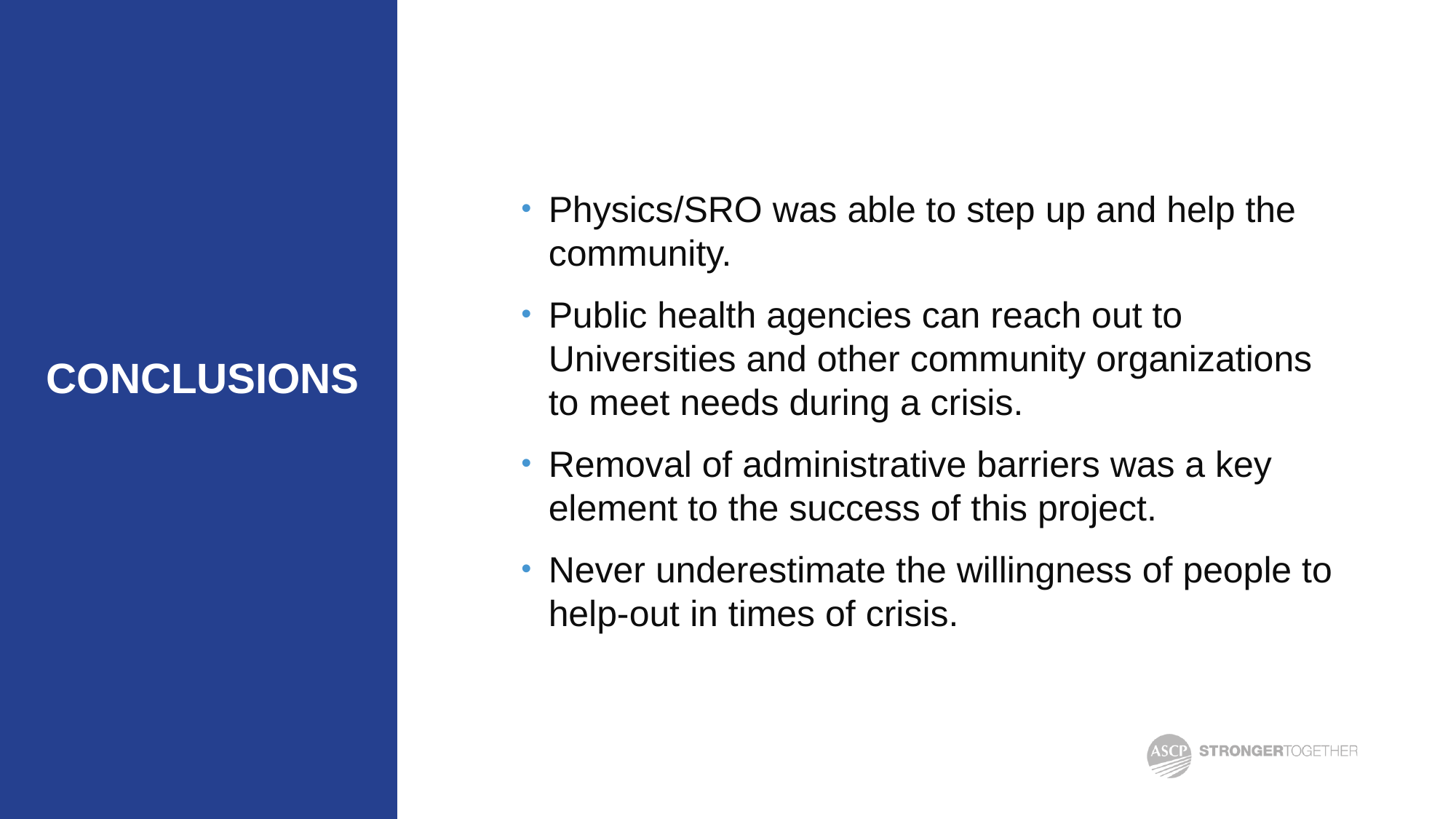

Physics/SRO was able to step up and help the community.
Public health agencies can reach out to Universities and other community organizations to meet needs during a crisis.
Removal of administrative barriers was a key element to the success of this project.
Never underestimate the willingness of people to help-out in times of crisis.
# CONCLUSIONS